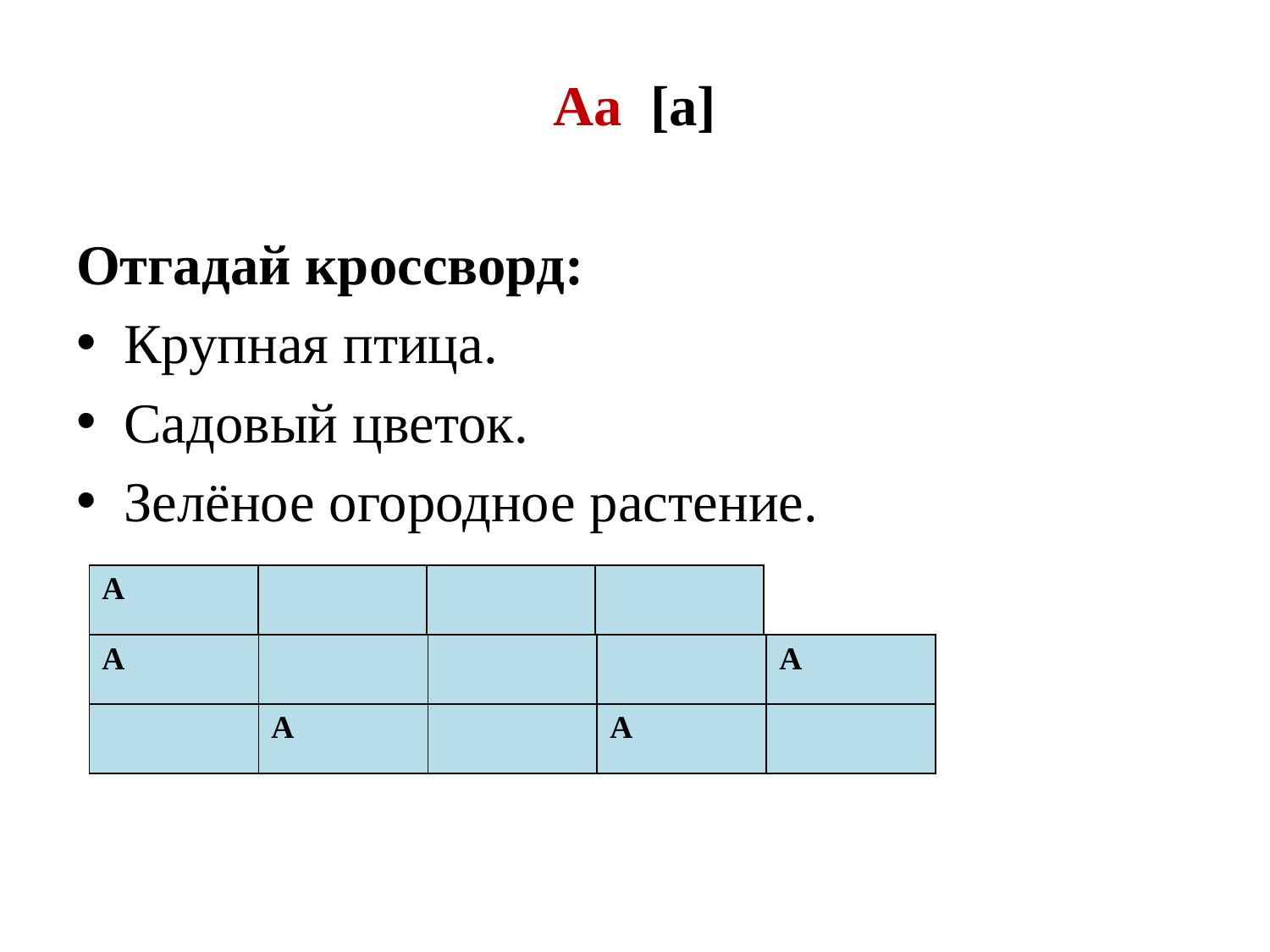

# Аа  [а]
Отгадай кроссворд:
Крупная птица.
Садовый цветок.
Зелёное огородное растение.

| А |  |  |  |
| --- | --- | --- | --- |
| А |  |  |  | А |
| --- | --- | --- | --- | --- |
|  | А |  | А |  |